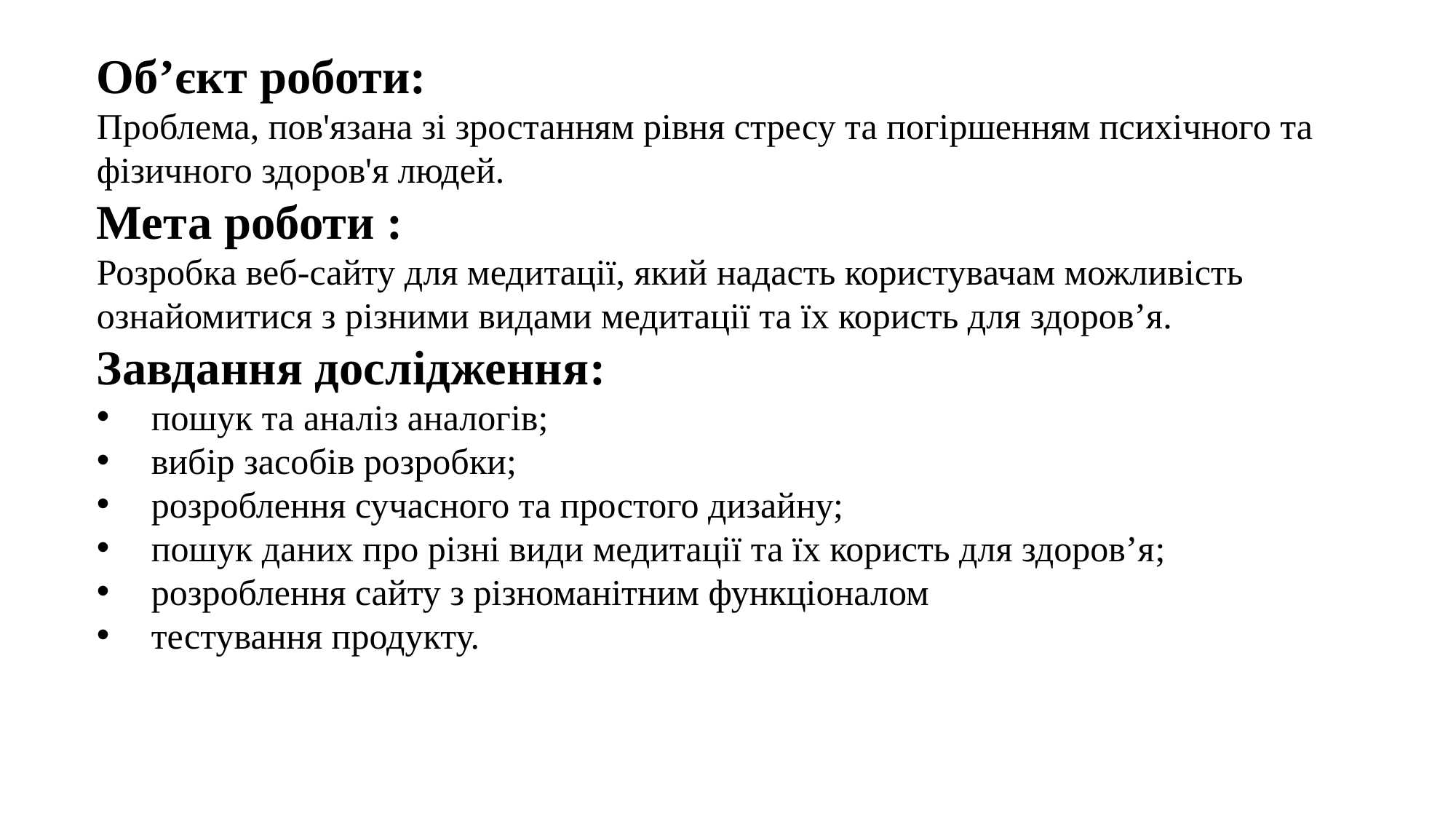

Об’єкт роботи:
Проблема, пов'язана зі зростанням рівня стресу та погіршенням психічного та фізичного здоров'я людей.
Мета роботи :
Розробка веб-сайту для медитації, який надасть користувачам можливість ознайомитися з різними видами медитації та їх користь для здоров’я.
Завдання дослідження:
пошук та аналіз аналогів;
вибір засобів розробки;
розроблення сучасного та простого дизайну;
пошук даних про різні види медитації та їх користь для здоров’я;
розроблення сайту з різноманітним функціоналом
тестування продукту.